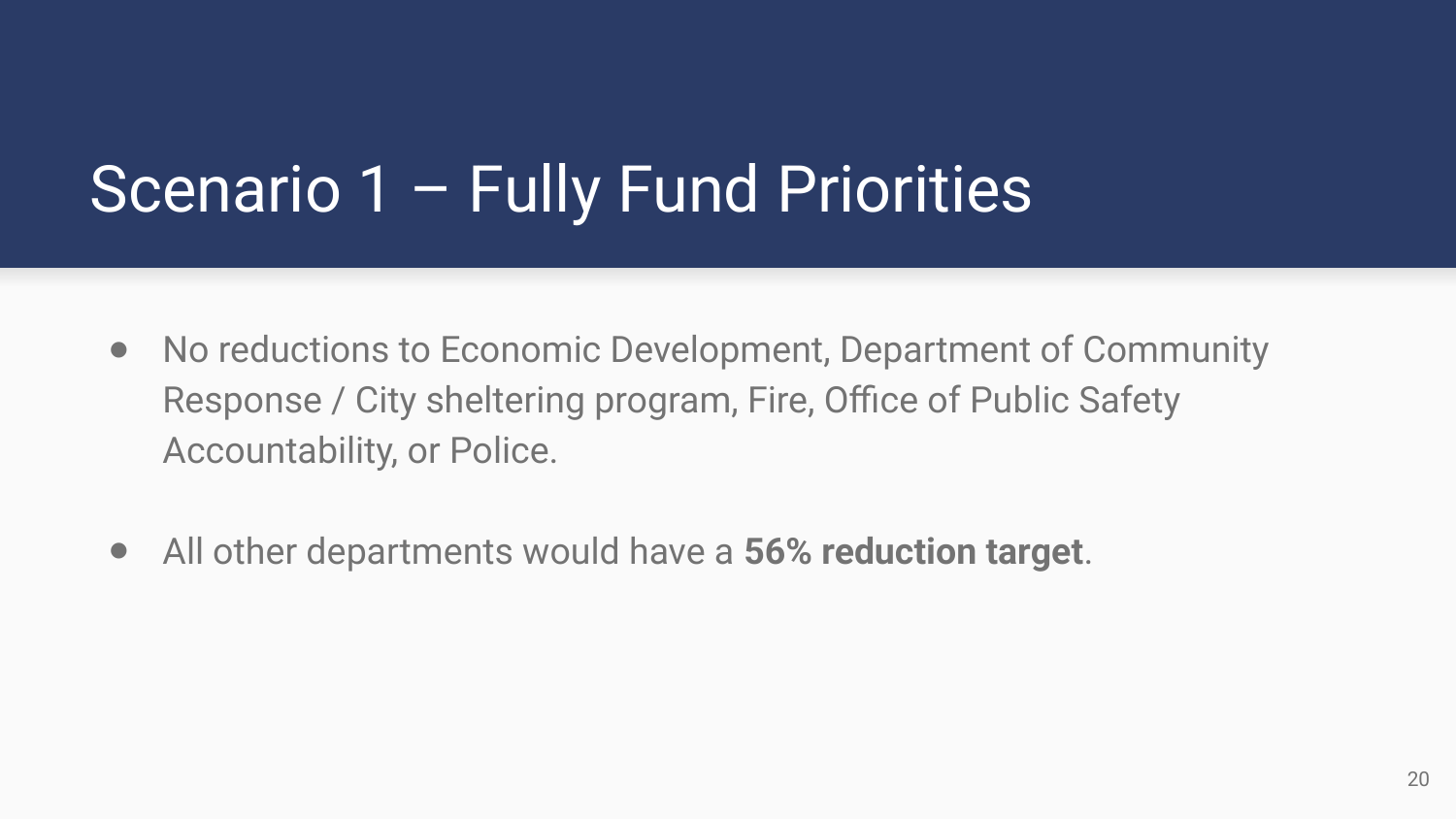

# Scenario 1 – Fully Fund Priorities
No reductions to Economic Development, Department of Community Response / City sheltering program, Fire, Office of Public Safety Accountability, or Police.

All other departments would have a 56% reduction target.
20